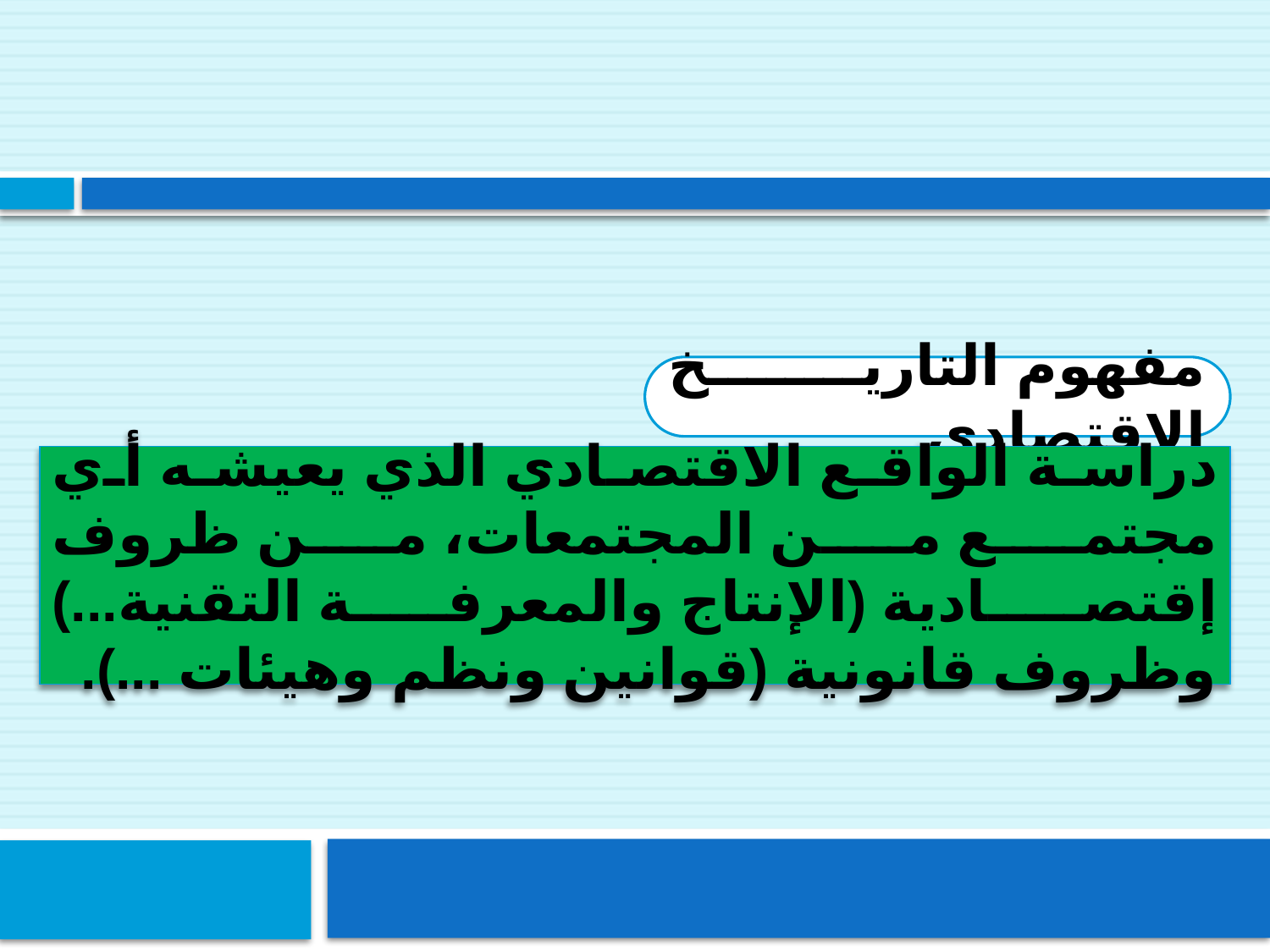

مفهوم التاريخ الاقتصادي
دراسة الواقع الاقتصادي الذي يعيشه أي مجتمع من المجتمعات، من ظروف إقتصادية (الإنتاج والمعرفة التقنية...) وظروف قانونية (قوانين ونظم وهيئات ...).